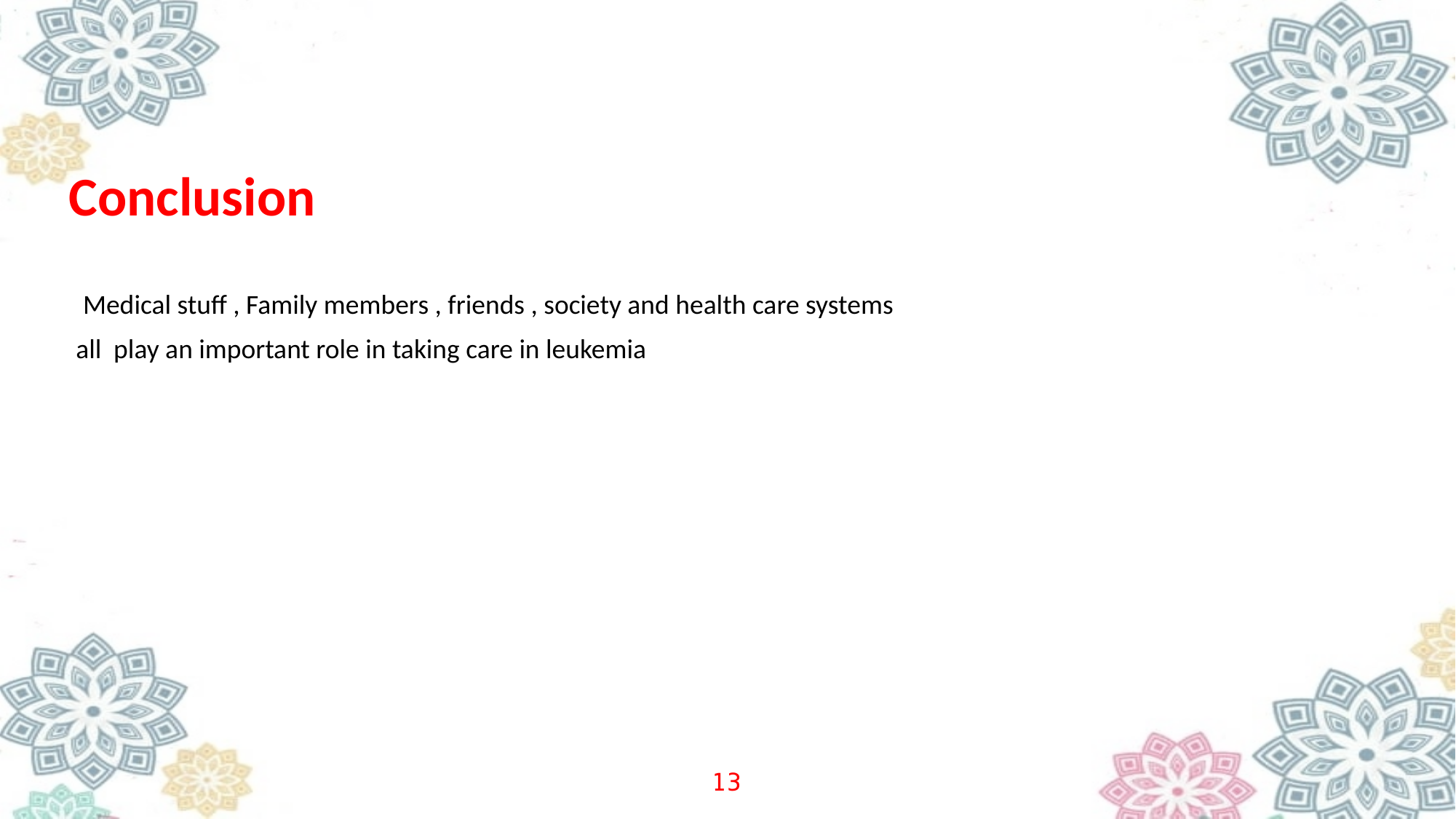

Conclusion

Medical stuff , Family members , friends , society and health care systems
all  play an important role in taking care in leukemia
13